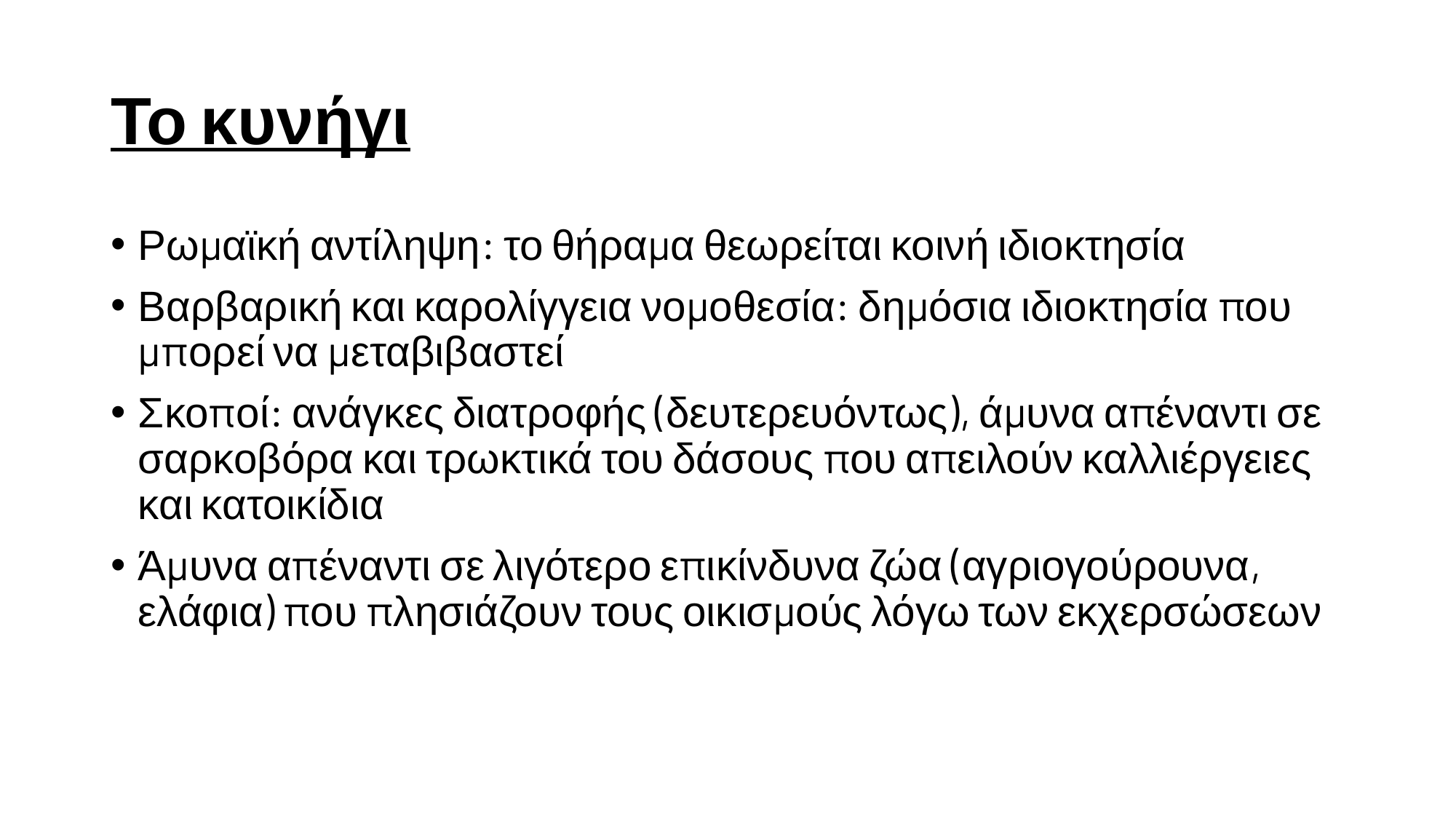

# Το κυνήγι
Ρωμαϊκή αντίληψη: το θήραμα θεωρείται κοινή ιδιοκτησία
Βαρβαρική και καρολίγγεια νομοθεσία: δημόσια ιδιοκτησία που μπορεί να μεταβιβαστεί
Σκοποί: ανάγκες διατροφής (δευτερευόντως), άμυνα απέναντι σε σαρκοβόρα και τρωκτικά του δάσους που απειλούν καλλιέργειες και κατοικίδια
Άμυνα απέναντι σε λιγότερο επικίνδυνα ζώα (αγριογούρουνα, ελάφια) που πλησιάζουν τους οικισμούς λόγω των εκχερσώσεων